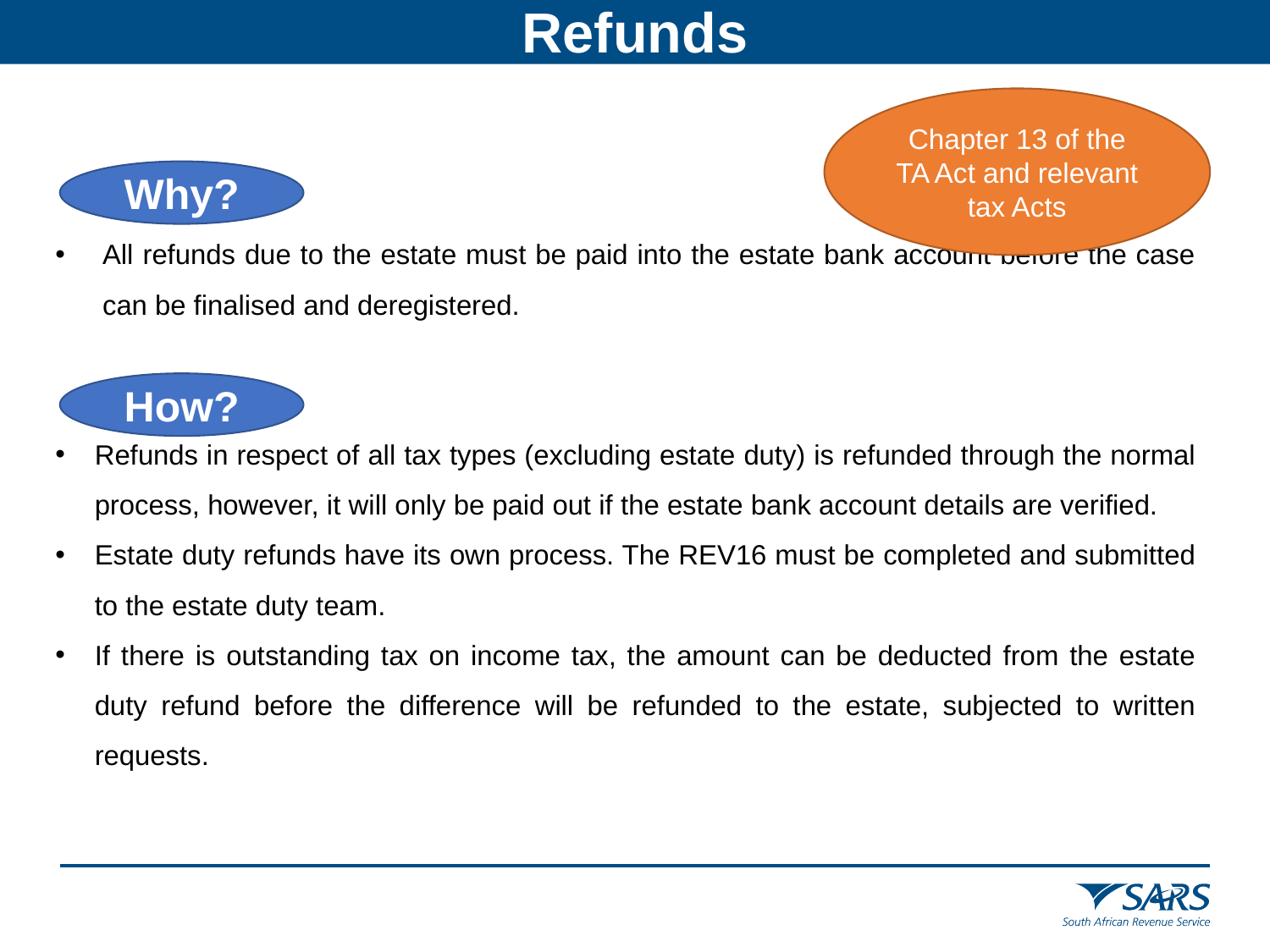

Refunds

All refunds due to the estate must be paid into the estate bank account before the case can be finalised and deregistered.

Refunds in respect of all tax types (excluding estate duty) is refunded through the normal process, however, it will only be paid out if the estate bank account details are verified.
Estate duty refunds have its own process. The REV16 must be completed and submitted to the estate duty team.
If there is outstanding tax on income tax, the amount can be deducted from the estate duty refund before the difference will be refunded to the estate, subjected to written requests.

Chapter 13 of the TA Act and relevant tax Acts
Why?
How?